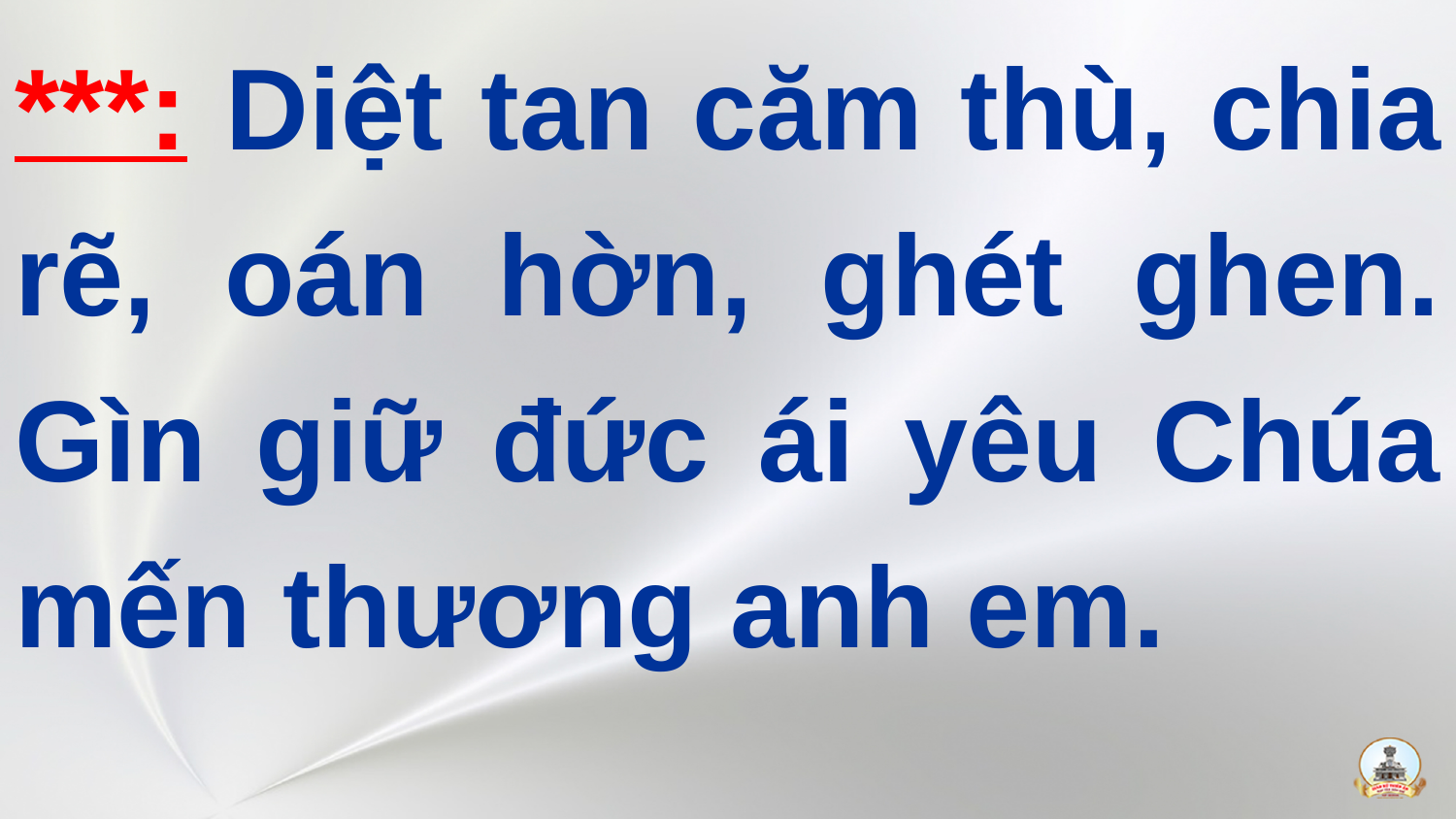

***: Diệt tan căm thù, chia rẽ, oán hờn, ghét ghen. Gìn giữ đức ái yêu Chúa mến thương anh em.